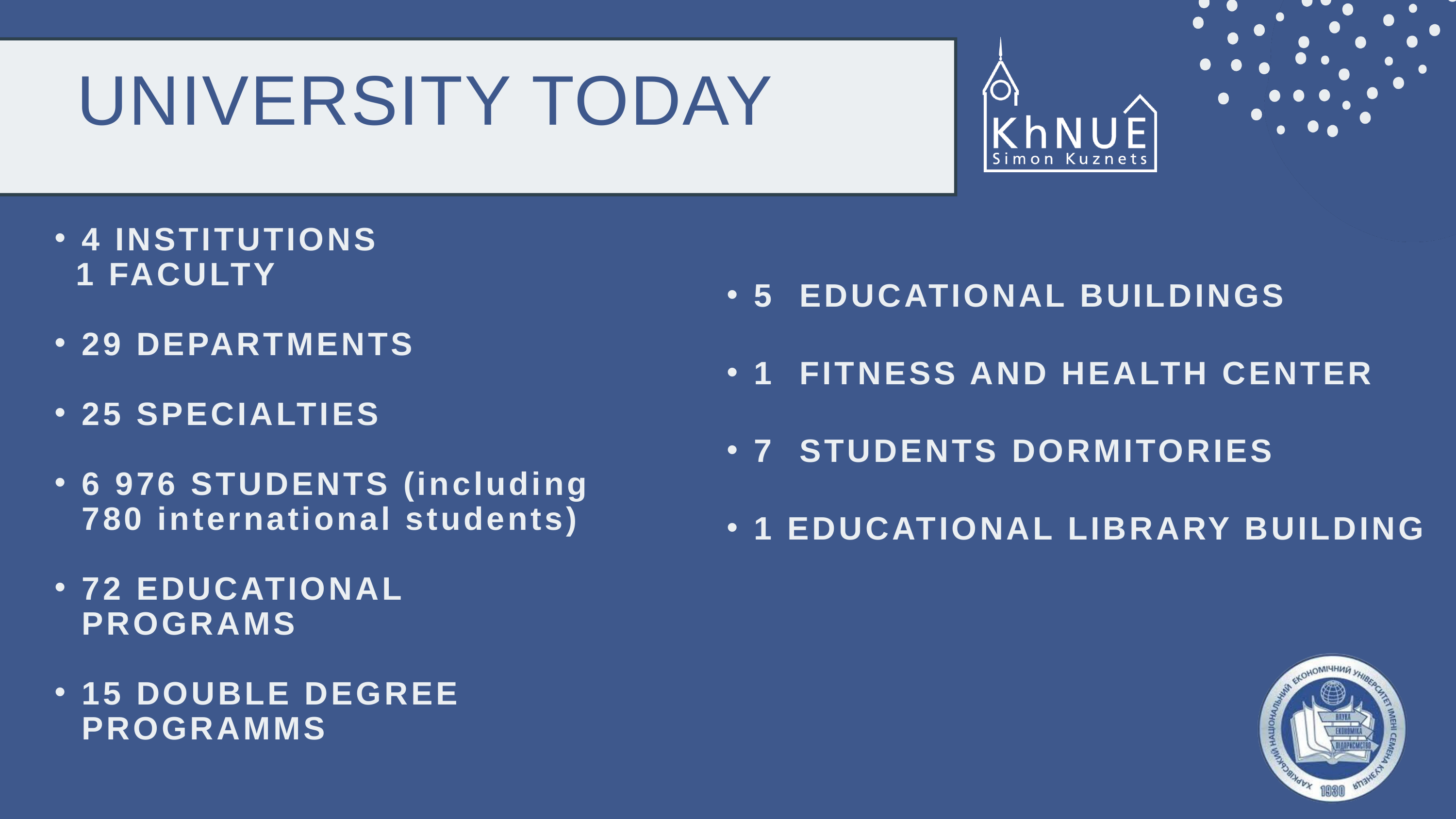

UNIVERSITY TODAY

4 INSTITUTIONS
    1 FACULTY

29 DEPARTMENTS

25 SPECIALTIES

6 976 STUDENTS (including 780 international students)

72 EDUCATIONAL                 PROGRAMS

15 DOUBLE DEGREE PROGRAMMS
5  EDUCATIONAL BUILDINGS

1  FITNESS AND HEALTH CENTER

7  STUDENTS DORMITORIES

1 EDUCATIONAL LIBRARY BUILDING